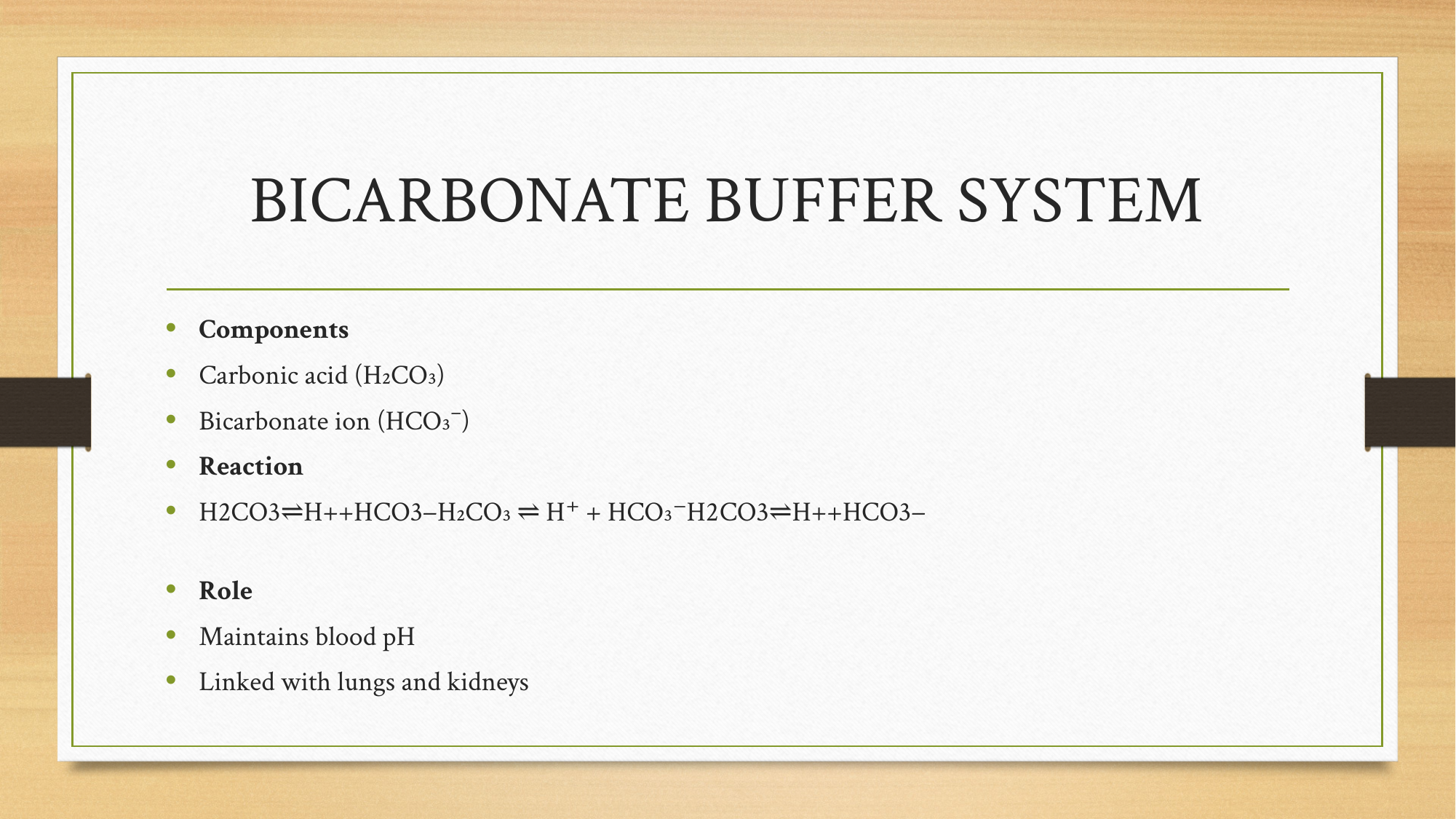

# BICARBONATE BUFFER SYSTEM
Components
Carbonic acid (H₂CO₃)
Bicarbonate ion (HCO₃⁻)
Reaction
H2CO3⇌H++HCO3−H₂CO₃ ⇌ H⁺ + HCO₃⁻H2​CO3​⇌H++HCO3−​
Role
Maintains blood pH
Linked with lungs and kidneys